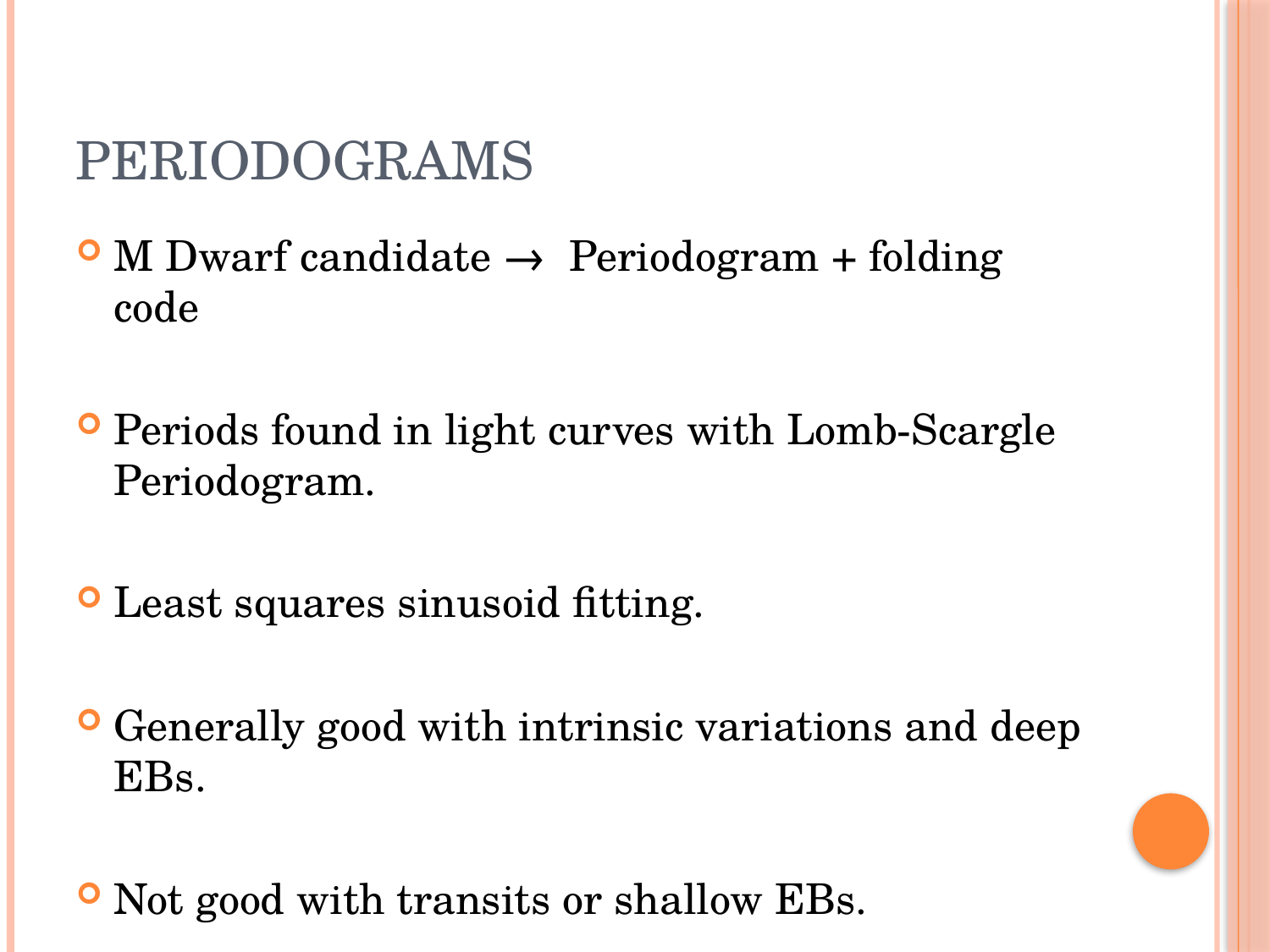

# Periodograms
M Dwarf candidate →  Periodogram + folding code

Periods found in light curves with Lomb-Scargle Periodogram.

Least squares sinusoid fitting.

Generally good with intrinsic variations and deep EBs.

Not good with transits or shallow EBs.